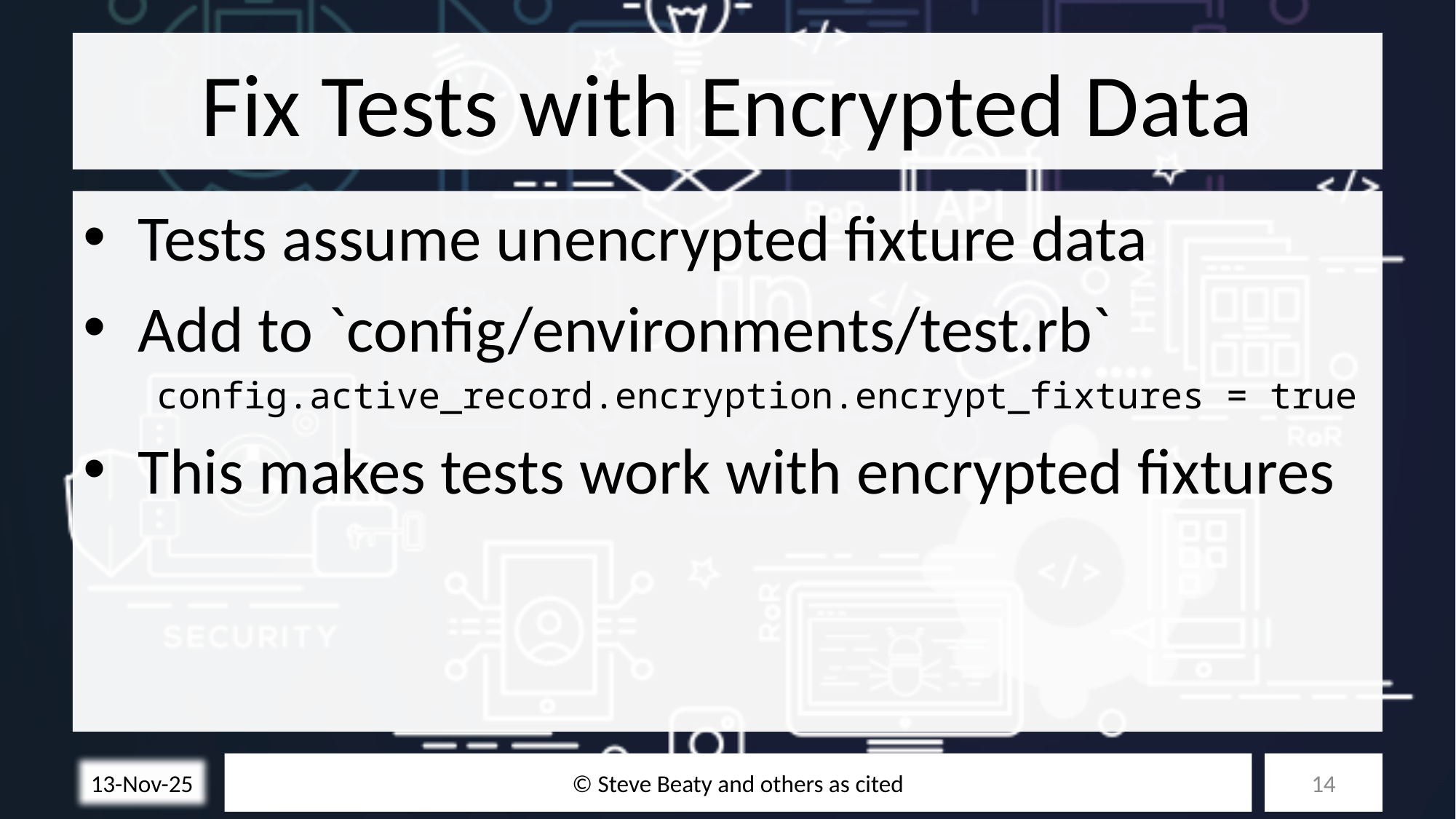

# Fix Tests with Encrypted Data
Tests assume unencrypted fixture data
Add to `config/environments/test.rb`
config.active_record.encryption.encrypt_fixtures = true
This makes tests work with encrypted fixtures

© Steve Beaty and others as cited
14